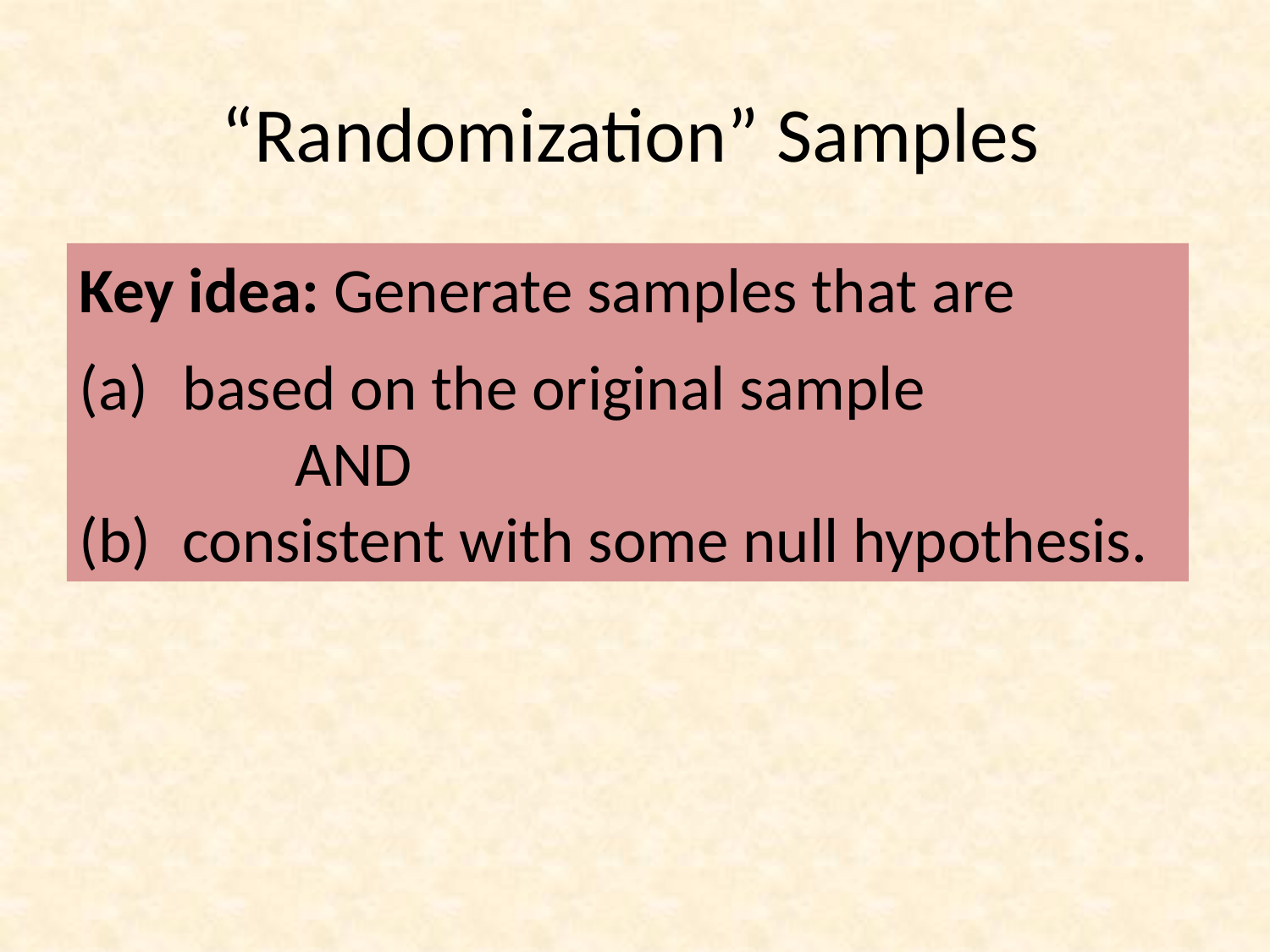

# “Randomization” Samples
Key idea: Generate samples that are
based on the original sample
               AND
consistent with some null hypothesis.